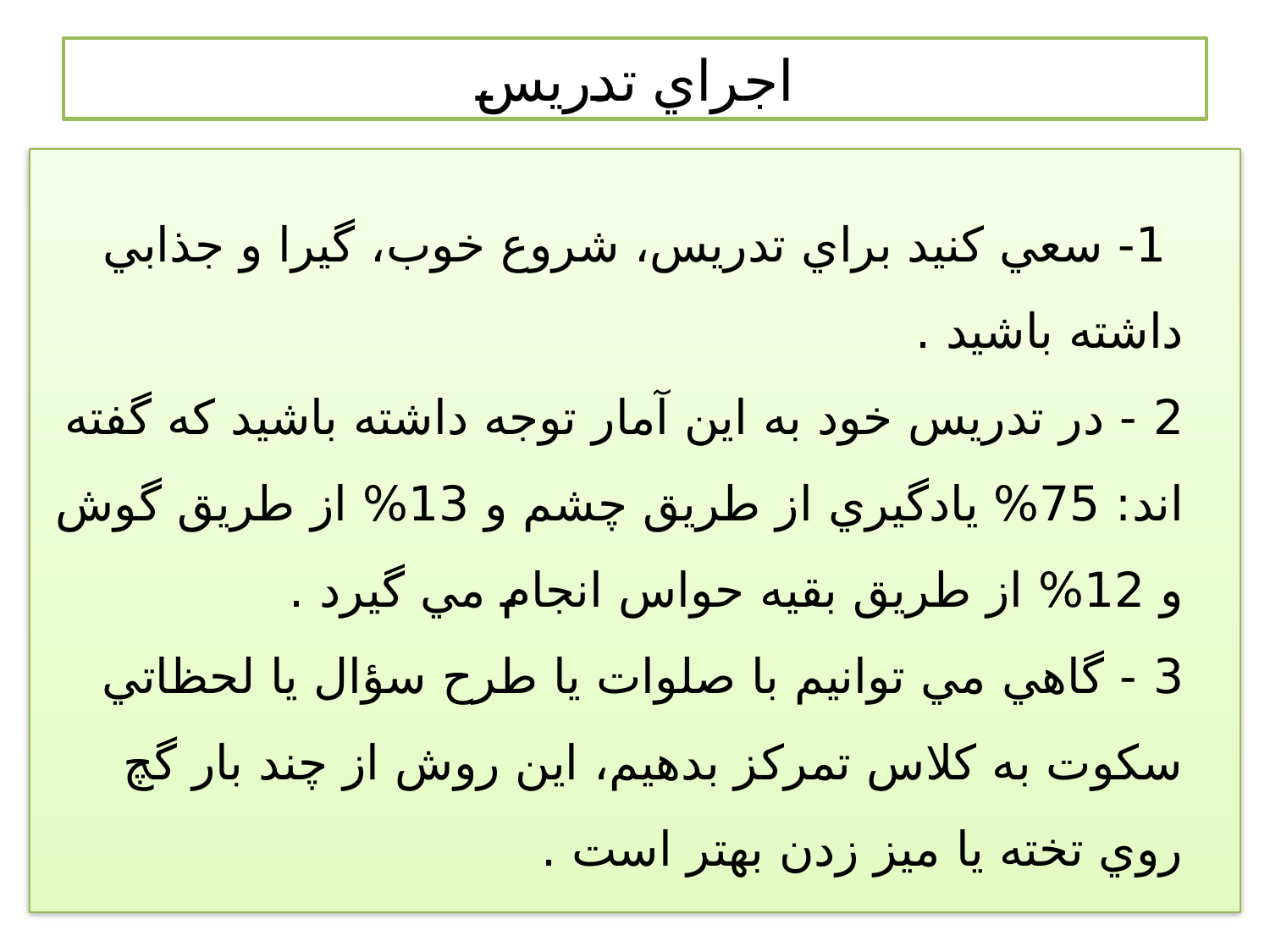

# اجراي تدريس
    1- سعي كنيد براي تدريس، شروع خوب، گيرا و جذابي داشته باشيد .
2 - در تدريس خود به اين آمار توجه داشته باشيد كه گفته اند: 75% يادگيري از طريق چشم و 13% از طريق گوش و 12% از طريق بقيه حواس انجام مي گيرد .
3 - گاهي مي توانيم با صلوات يا طرح سؤال يا لحظاتي سكوت به كلاس تمركز بدهيم، اين روش از چند بار گچ روي تخته يا ميز زدن بهتر است .